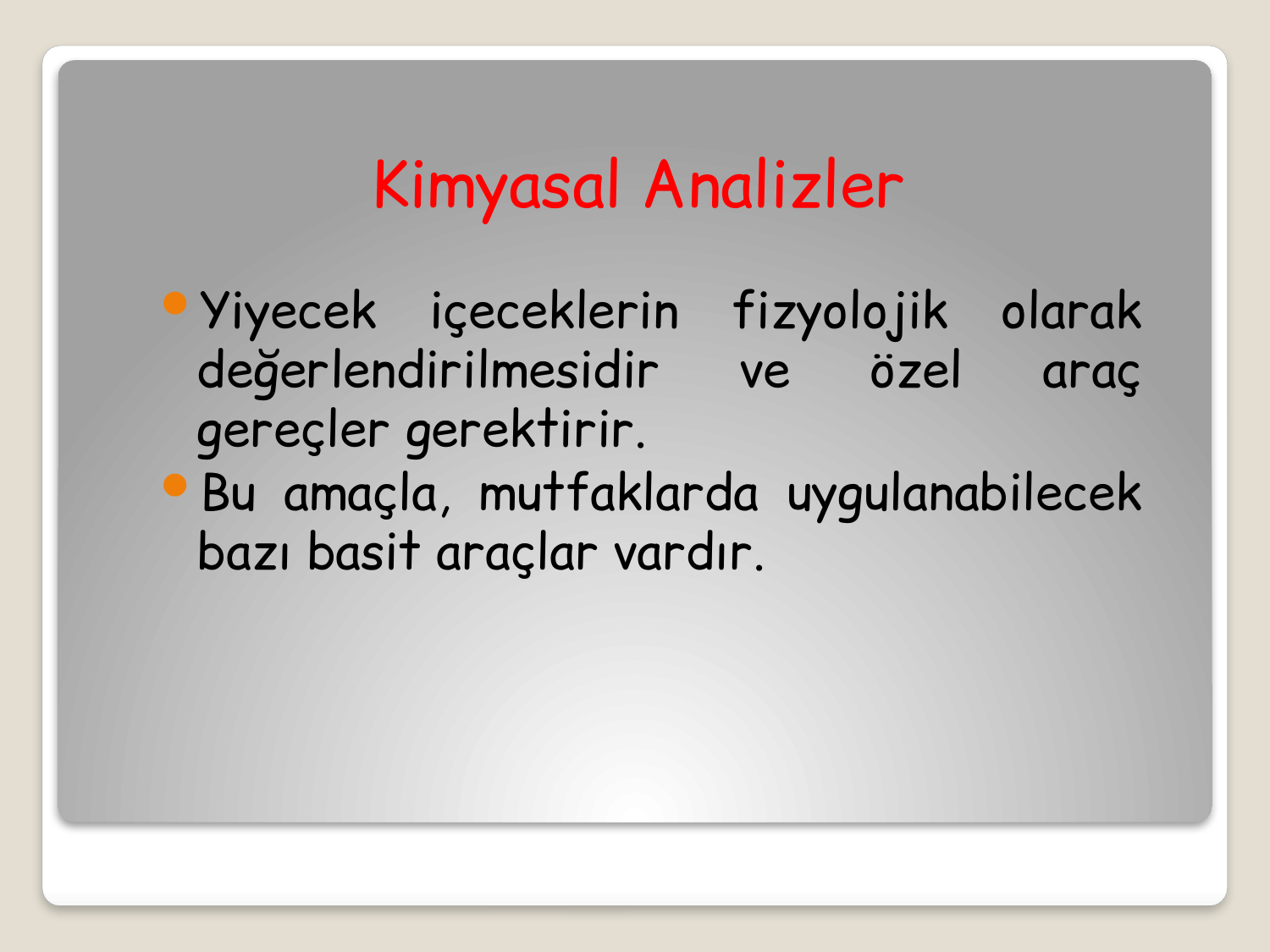

# Kimyasal Analizler
Yiyecek içeceklerin fizyolojik olarak değerlendirilmesidir ve özel araç gereçler gerektirir.
Bu amaçla, mutfaklarda uygulanabilecek bazı basit araçlar vardır.